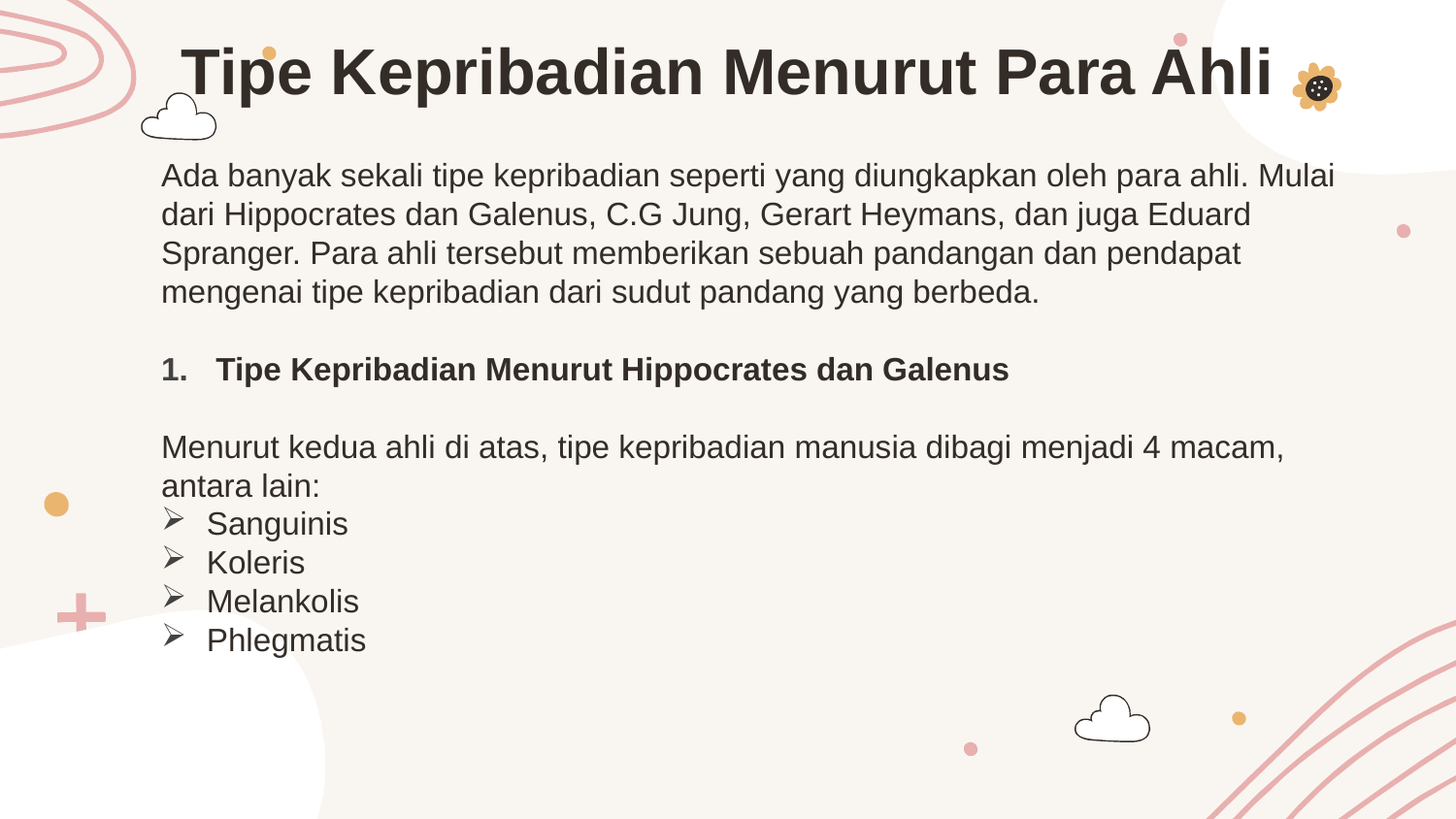

# Tipe Kepribadian Menurut Para Ahli
Ada banyak sekali tipe kepribadian seperti yang diungkapkan oleh para ahli. Mulai dari Hippocrates dan Galenus, C.G Jung, Gerart Heymans, dan juga Eduard Spranger. Para ahli tersebut memberikan sebuah pandangan dan pendapat mengenai tipe kepribadian dari sudut pandang yang berbeda.

Tipe Kepribadian Menurut Hippocrates dan Galenus

Menurut kedua ahli di atas, tipe kepribadian manusia dibagi menjadi 4 macam, antara lain:
Sanguinis
Koleris
Melankolis
Phlegmatis